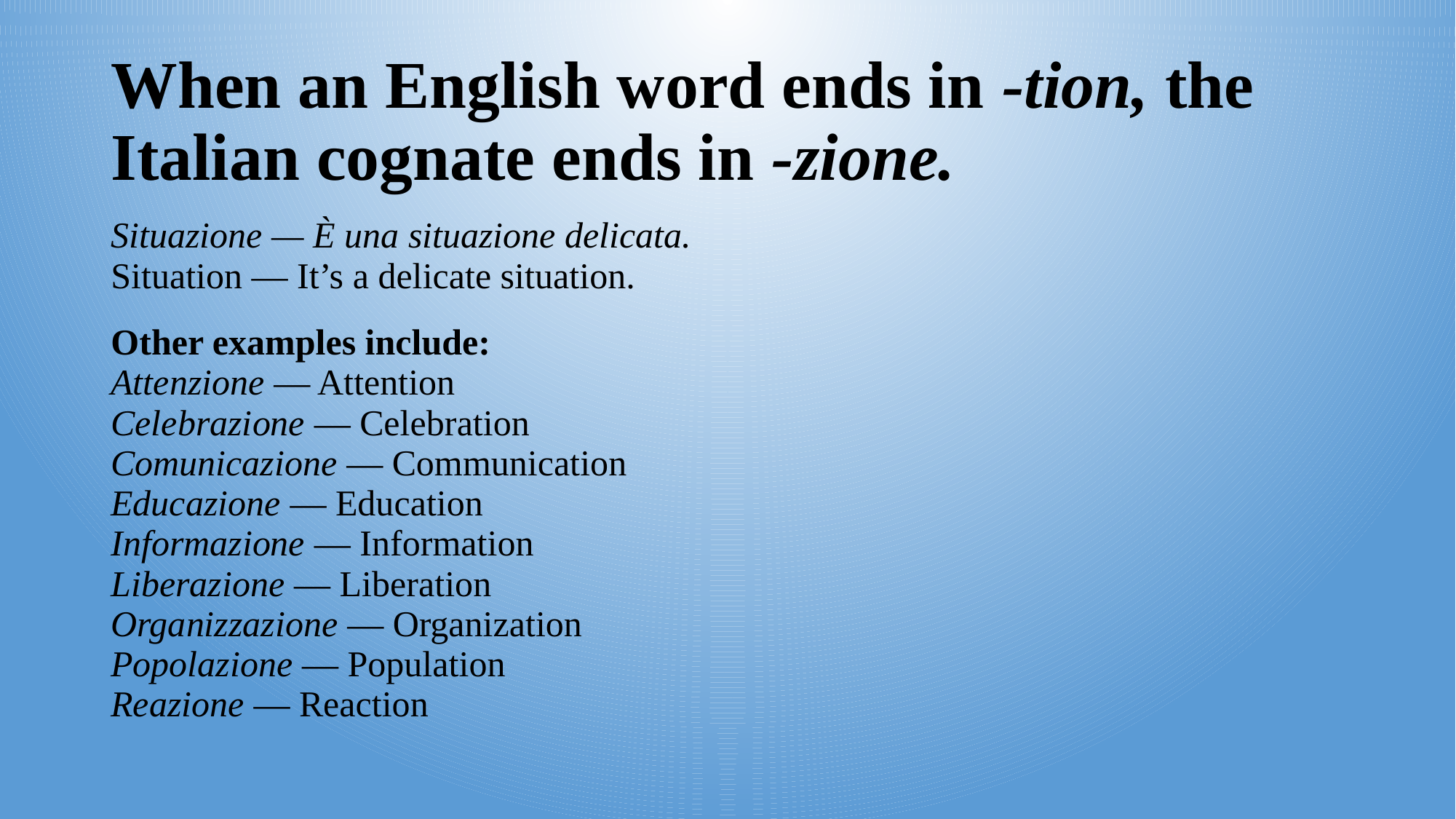

# When an English word ends in -tion, the Italian cognate ends in -zione.
|  |
| --- |
| Situazione — È una situazione delicata. Situation — It’s a delicate situation. |
| Other examples include: Attenzione — Attention Celebrazione — Celebration Comunicazione — Communication Educazione — Education Informazione — Information Liberazione — Liberation Organizzazione — Organization Popolazione — Population Reazione — Reaction |
| --- |
|  |
| --- |